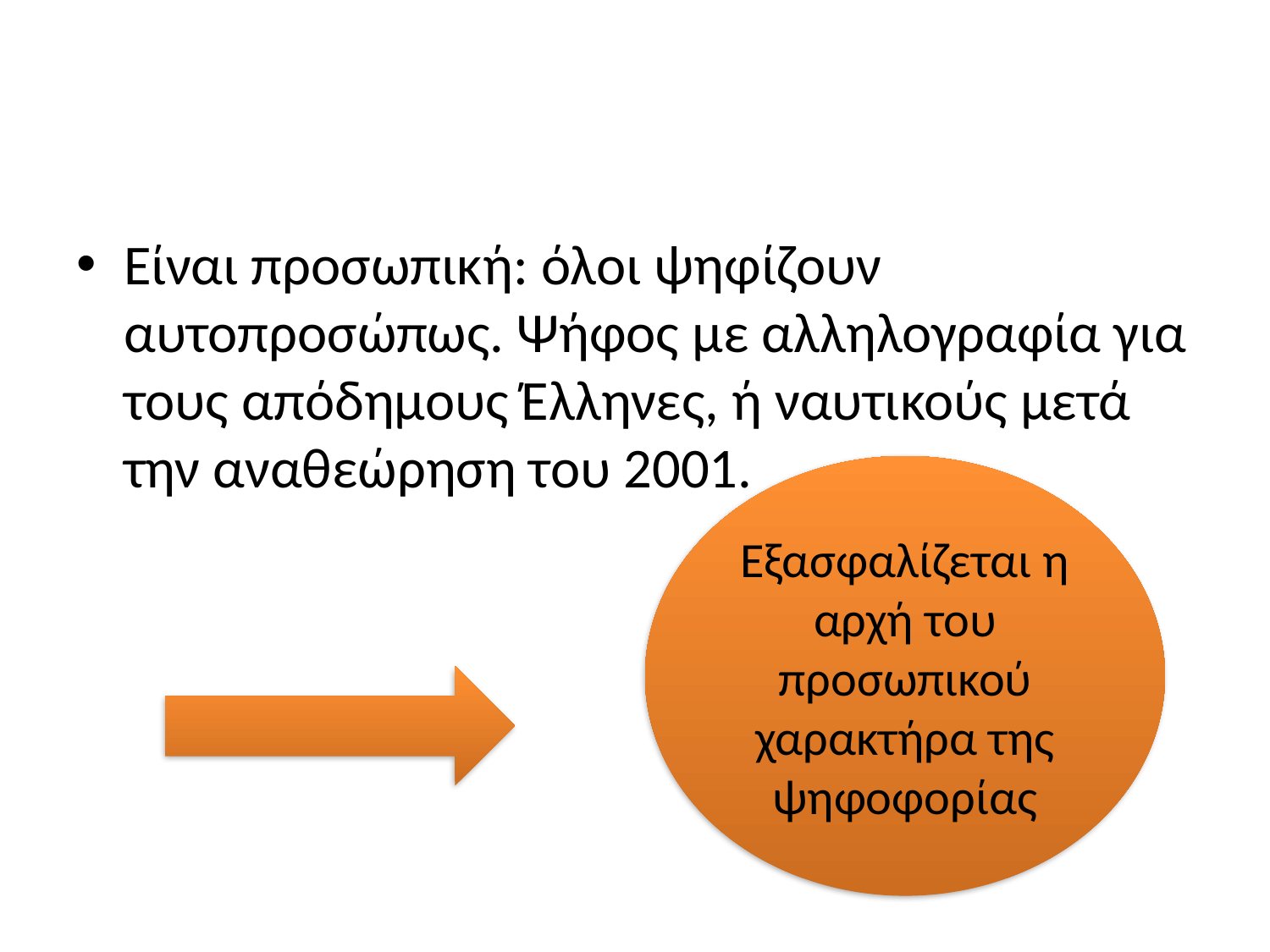

#
Είναι προσωπική: όλοι ψηφίζουν αυτοπροσώπως. Ψήφος με αλληλογραφία για τους απόδημους Έλληνες, ή ναυτικούς μετά την αναθεώρηση του 2001.
Εξασφαλίζεται η αρχή του προσωπικού χαρακτήρα της ψηφοφορίας